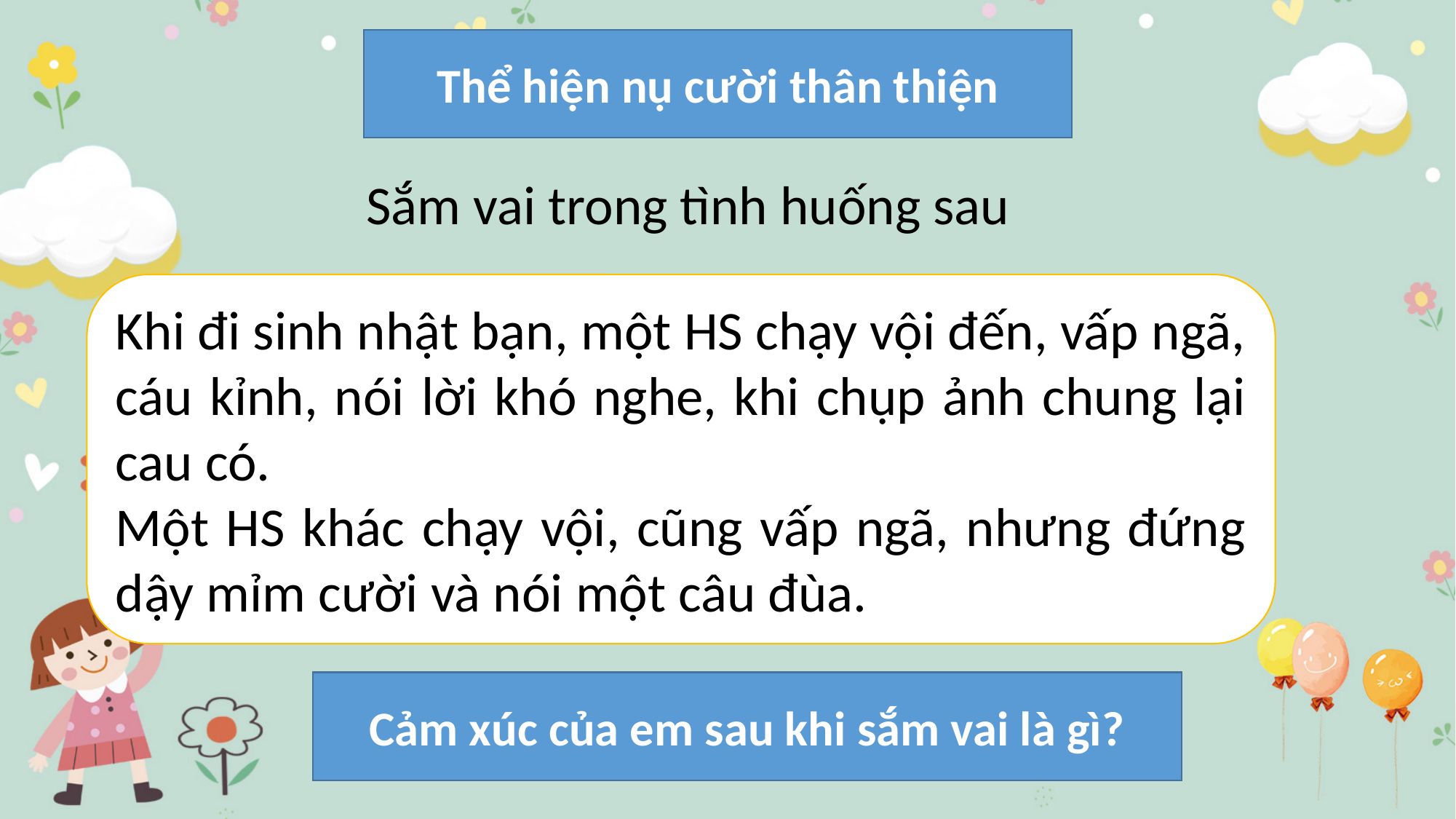

Thể hiện nụ cười thân thiện
Sắm vai trong tình huống sau
Khi đi sinh nhật bạn, một HS chạy vội đến, vấp ngã, cáu kỉnh, nói lời khó nghe, khi chụp ảnh chung lại cau có.
Một HS khác chạy vội, cũng vấp ngã, nhưng đứng dậy mỉm cười và nói một câu đùa.
Cảm xúc của em sau khi sắm vai là gì?